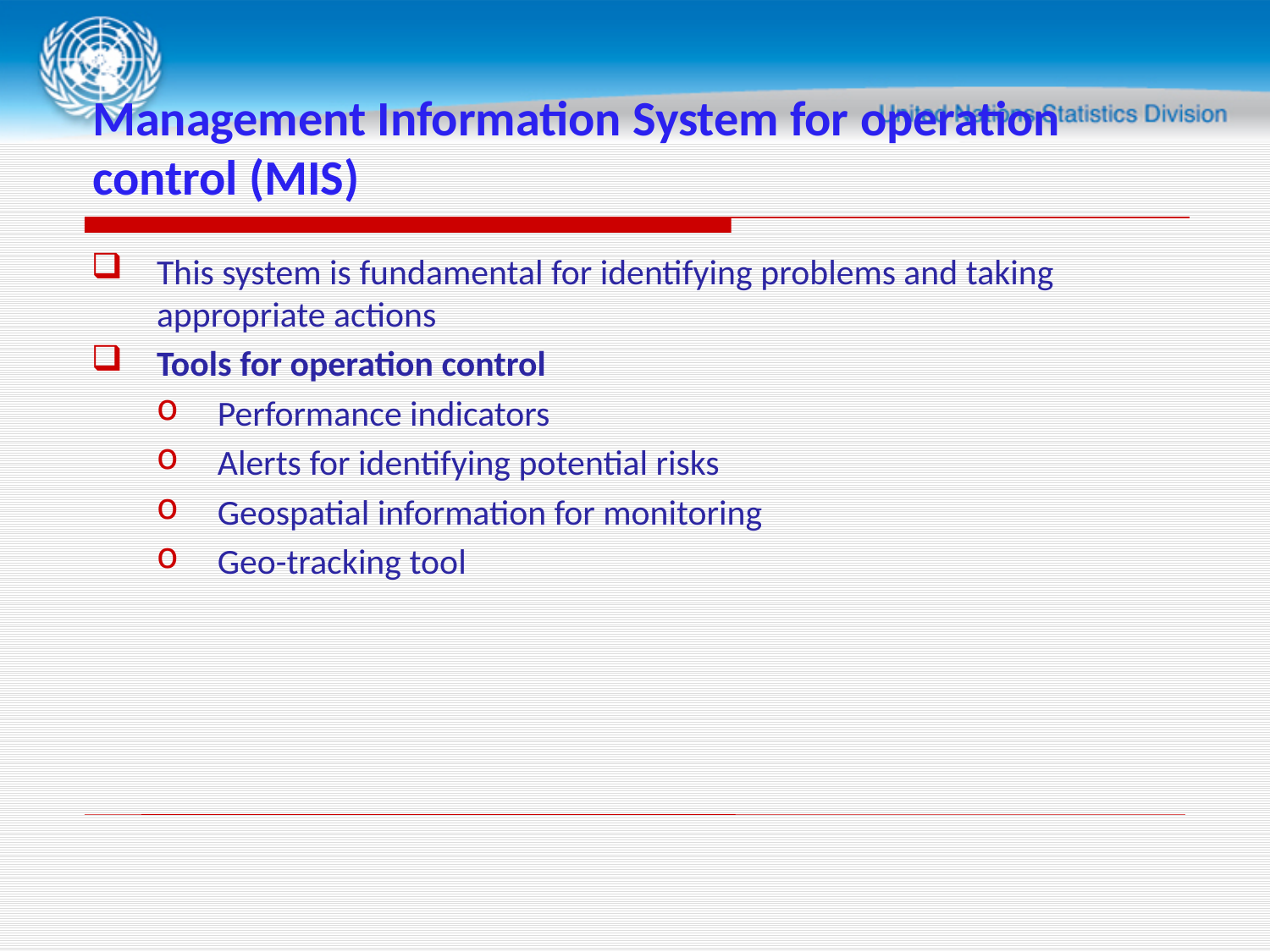

# Management Information System for operation control (MIS)
This system is fundamental for identifying problems and taking appropriate actions
Tools for operation control
Performance indicators
Alerts for identifying potential risks
Geospatial information for monitoring
Geo-tracking tool